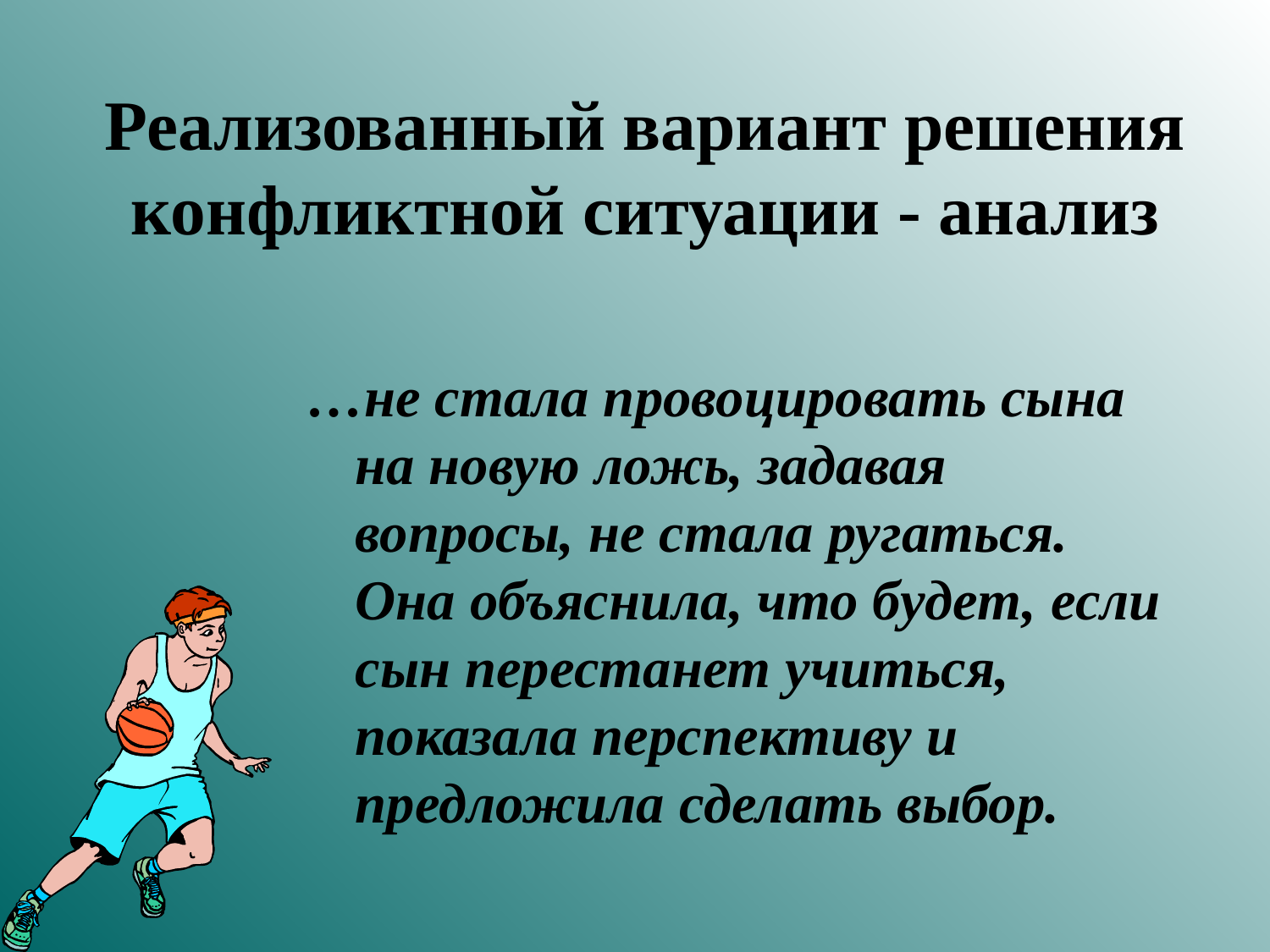

# Реализованный вариант решения конфликтной ситуации - анализ

…не стала провоцировать сына на новую ложь, задавая вопросы, не стала ругаться. Она объяснила, что будет, если сын перестанет учиться, показала перспективу и предложила сделать выбор.